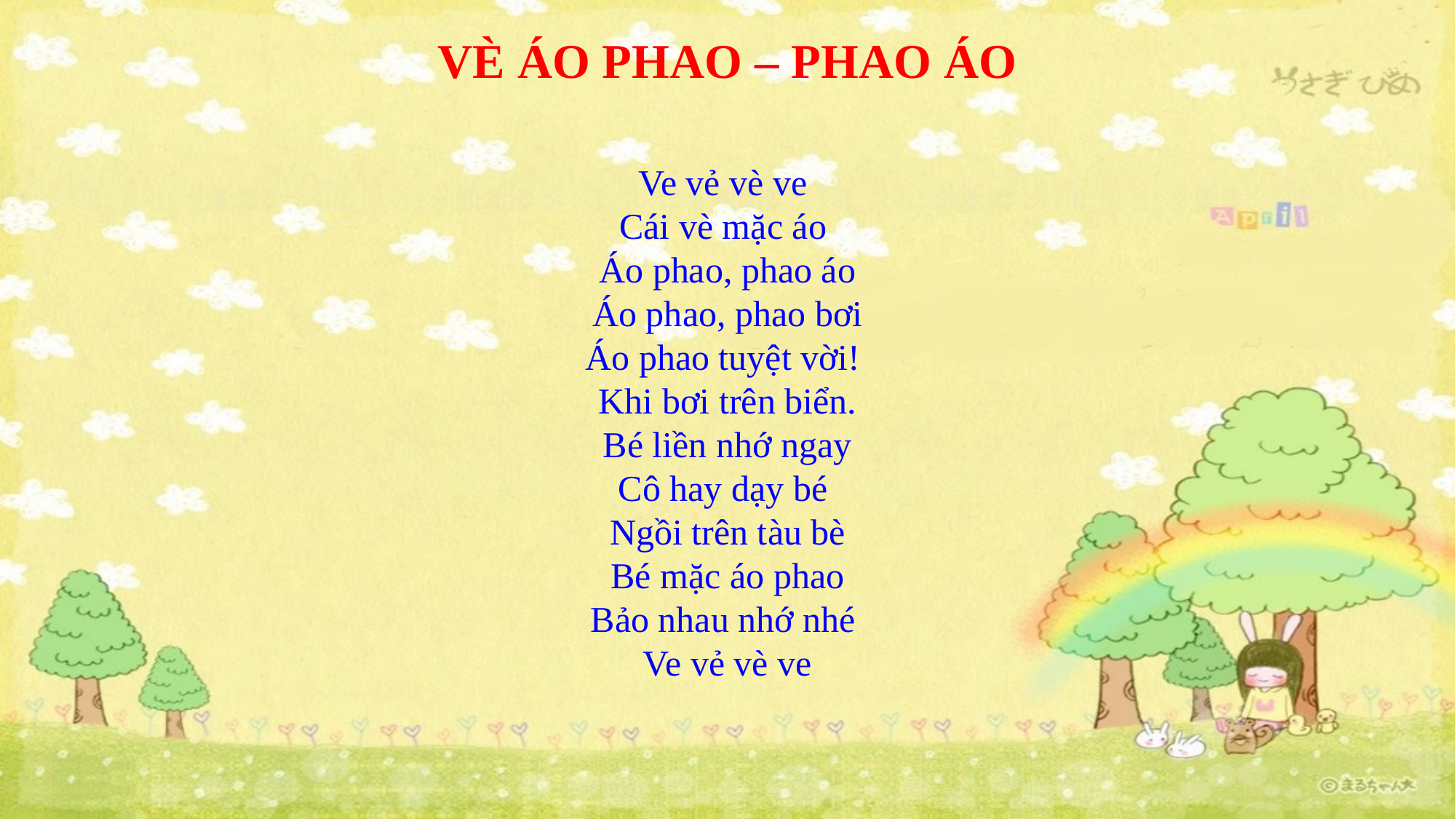

VÈ ÁO PHAO – PHAO ÁO
Ve vẻ vè ve
Cái vè mặc áo
Áo phao, phao áo
Áo phao, phao bơi
Áo phao tuyệt vời!
Khi bơi trên biển.
Bé liền nhớ ngay
Cô hay dạy bé
Ngồi trên tàu bè
Bé mặc áo phao
Bảo nhau nhớ nhé
Ve vẻ vè ve